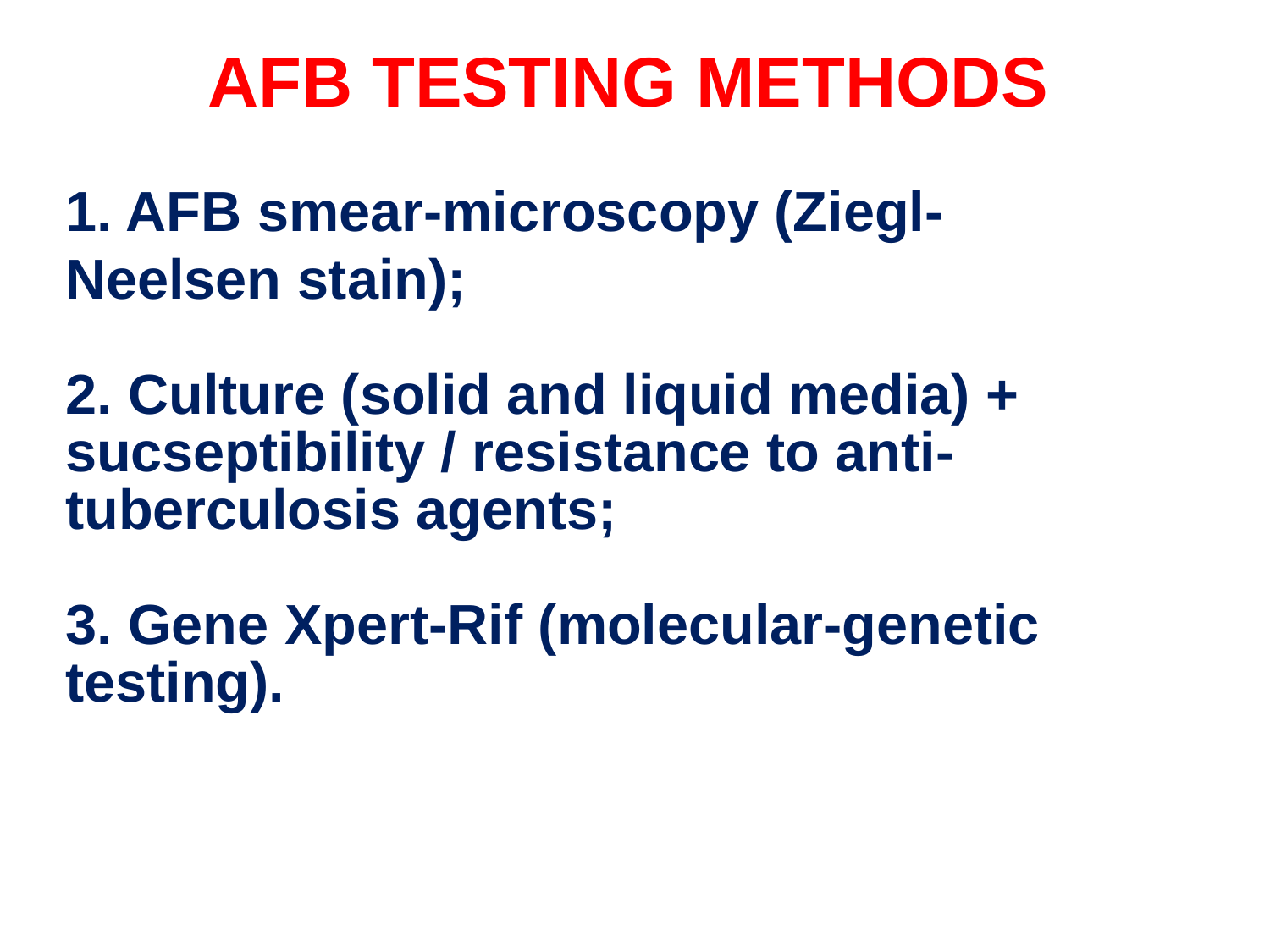

AFB TESTING METHODS
1. AFB smear-microscopy (Ziegl-Neelsen stain);

2. Culture (solid and liquid media) + sucseptibility / resistance to anti-tuberculosis agents;

3. Gene Xpert-Rif (molecular-genetic testing).